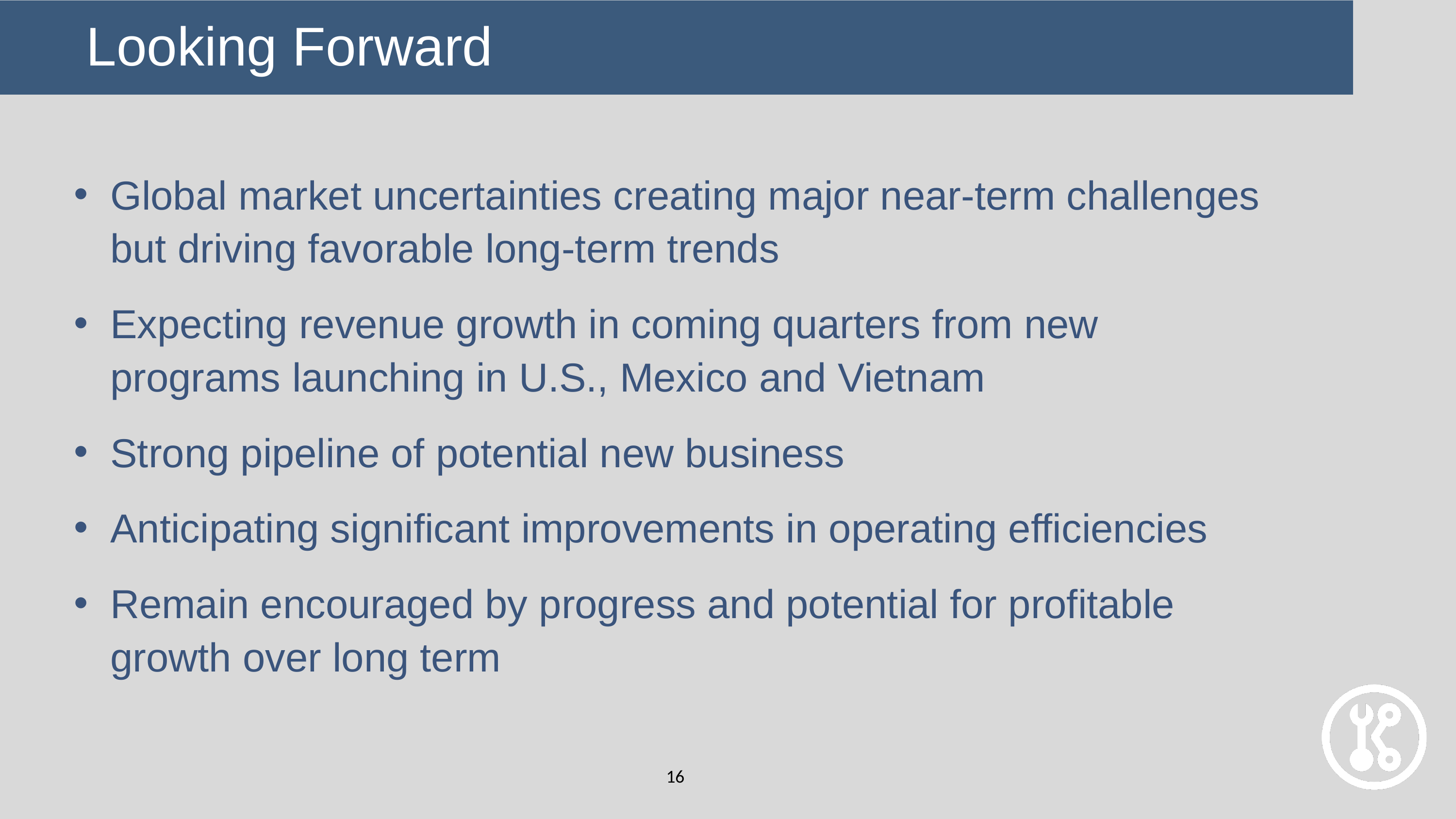

Looking Forward
Global market uncertainties creating major near-term challenges but driving favorable long-term trends
Expecting revenue growth in coming quarters from new programs launching in U.S., Mexico and Vietnam
Strong pipeline of potential new business
Anticipating significant improvements in operating efficiencies
Remain encouraged by progress and potential for profitable growth over long term
16